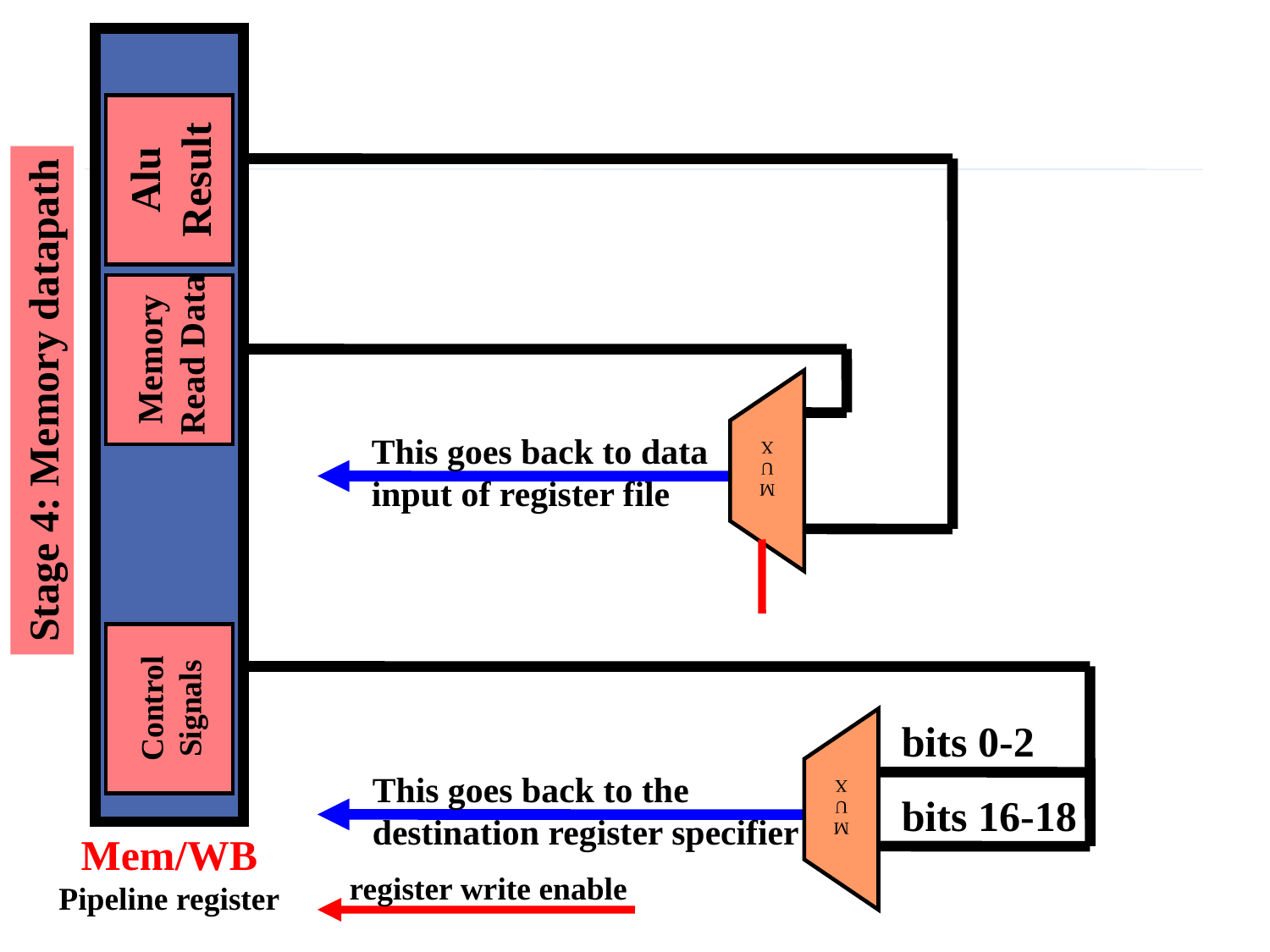

Alu
Result

This goes back to data
input of register file
M
U
X

Memory
 Read Data
Stage 4: Memory datapath
Control
Signals

bits 0-2
This goes back to the
destination register specifier
M
U
X

bits 16-18

Mem/WB
Pipeline register
register write enable